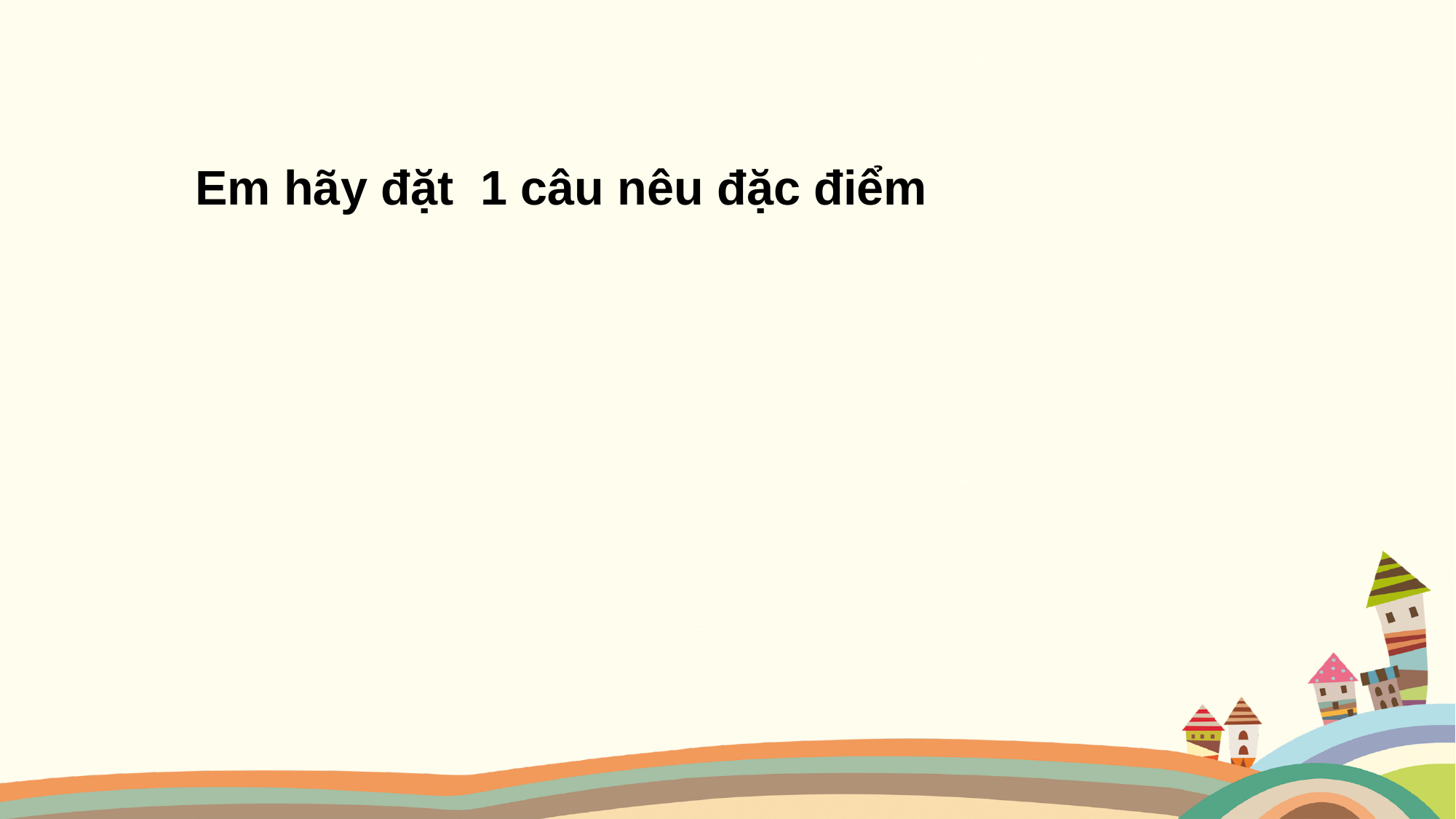

Em hãy đặt  1 câu nêu đặc điểm